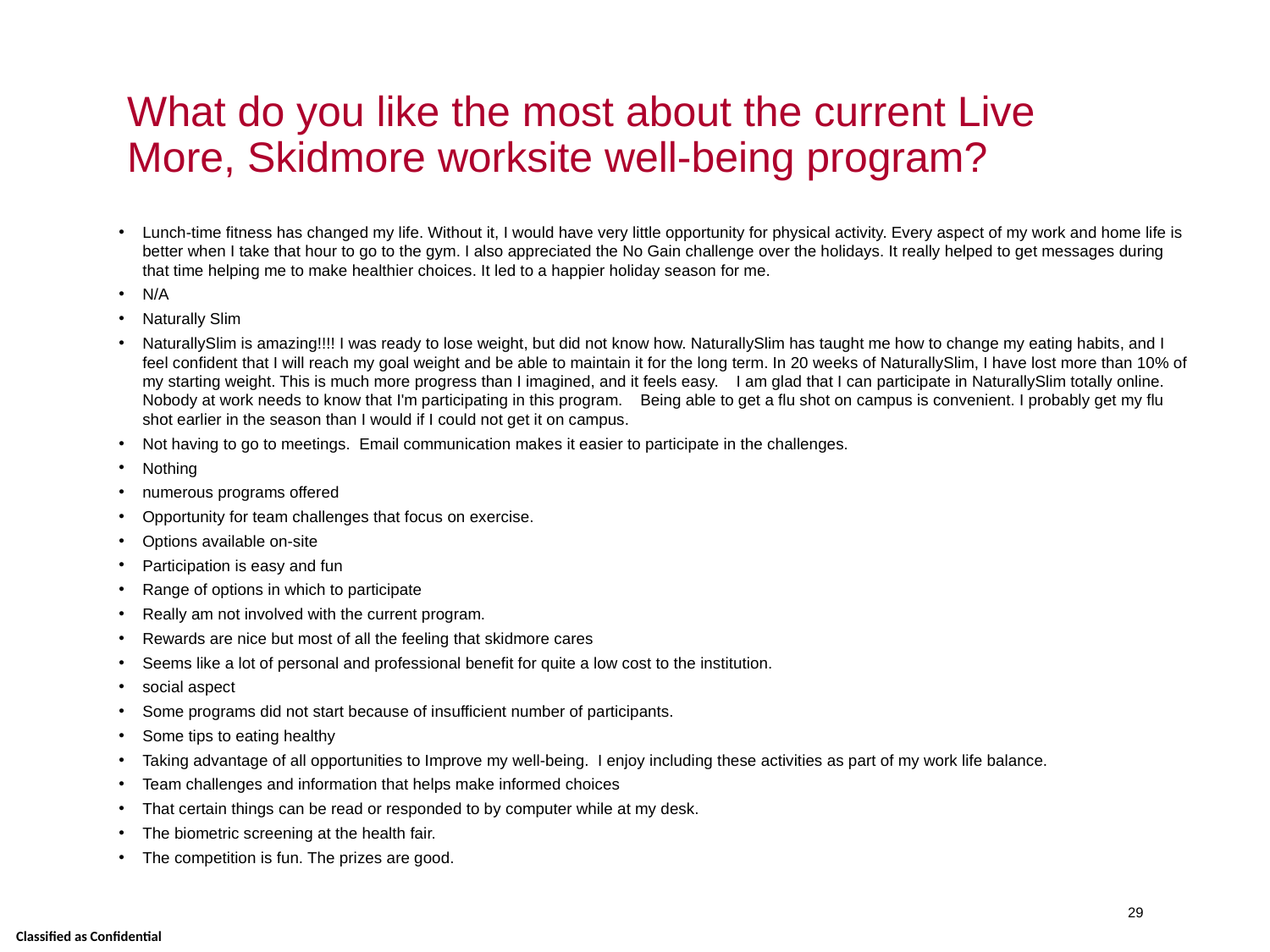

# What do you like the most about the current Live More, Skidmore worksite well-being program?
Lunch-time fitness has changed my life. Without it, I would have very little opportunity for physical activity. Every aspect of my work and home life is better when I take that hour to go to the gym. I also appreciated the No Gain challenge over the holidays. It really helped to get messages during that time helping me to make healthier choices. It led to a happier holiday season for me.
N/A
Naturally Slim
NaturallySlim is amazing!!!! I was ready to lose weight, but did not know how. NaturallySlim has taught me how to change my eating habits, and I feel confident that I will reach my goal weight and be able to maintain it for the long term. In 20 weeks of NaturallySlim, I have lost more than 10% of my starting weight. This is much more progress than I imagined, and it feels easy.    I am glad that I can participate in NaturallySlim totally online. Nobody at work needs to know that I'm participating in this program.    Being able to get a flu shot on campus is convenient. I probably get my flu shot earlier in the season than I would if I could not get it on campus.
Not having to go to meetings.  Email communication makes it easier to participate in the challenges.
Nothing
numerous programs offered
Opportunity for team challenges that focus on exercise.
Options available on-site
Participation is easy and fun
Range of options in which to participate
Really am not involved with the current program.
Rewards are nice but most of all the feeling that skidmore cares
Seems like a lot of personal and professional benefit for quite a low cost to the institution.
social aspect
Some programs did not start because of insufficient number of participants.
Some tips to eating healthy
Taking advantage of all opportunities to Improve my well-being.  I enjoy including these activities as part of my work life balance.
Team challenges and information that helps make informed choices
That certain things can be read or responded to by computer while at my desk.
The biometric screening at the health fair.
The competition is fun. The prizes are good.
29